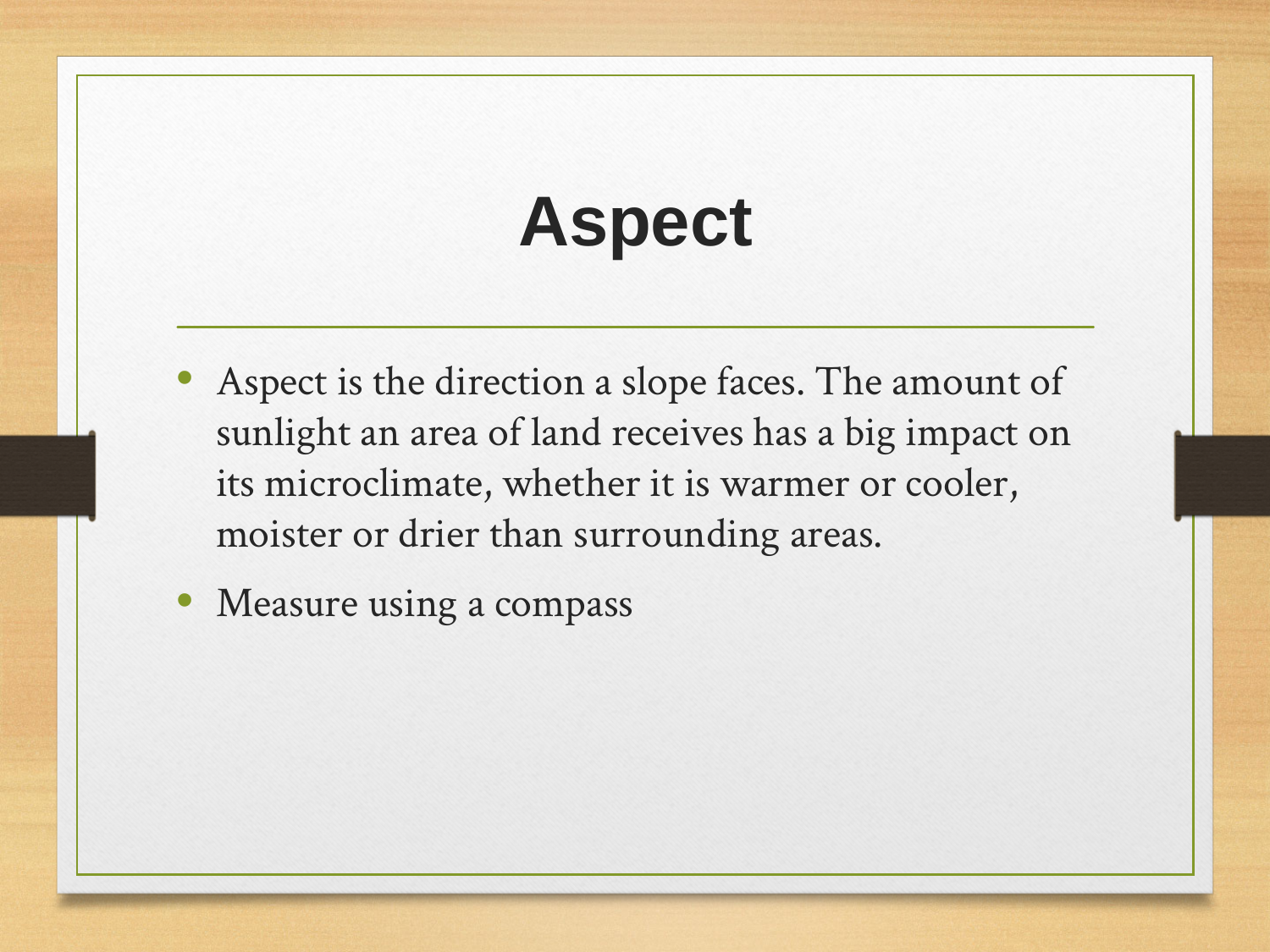

# Aspect
Aspect is the direction a slope faces. The amount of sunlight an area of land receives has a big impact on its microclimate, whether it is warmer or cooler, moister or drier than surrounding areas.
Measure using a compass